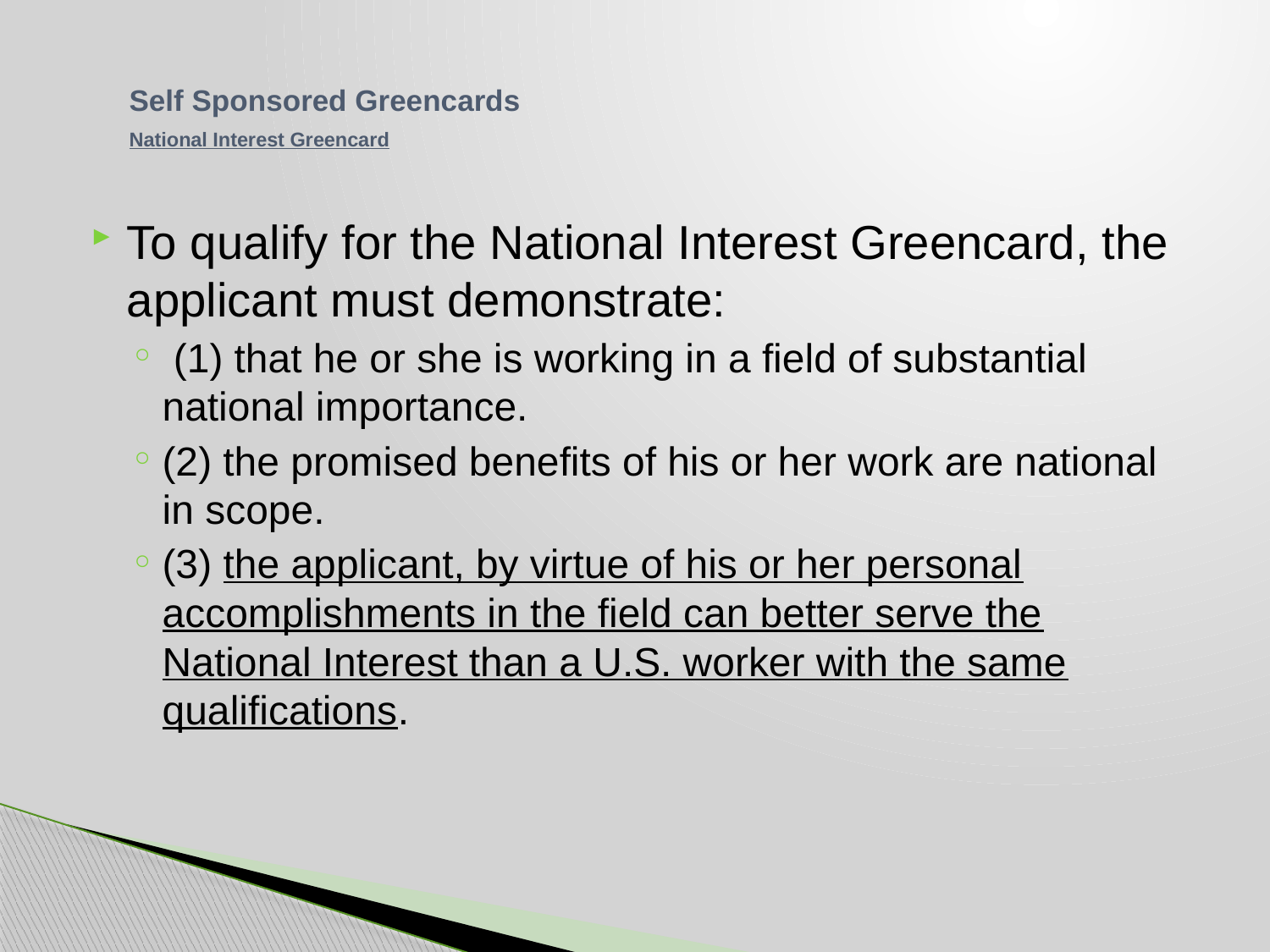

# Self Sponsored Greencards National Interest Greencard
To qualify for the National Interest Greencard, the applicant must demonstrate:
 (1) that he or she is working in a field of substantial national importance.
(2) the promised benefits of his or her work are national in scope.
(3) the applicant, by virtue of his or her personal accomplishments in the field can better serve the National Interest than a U.S. worker with the same qualifications.